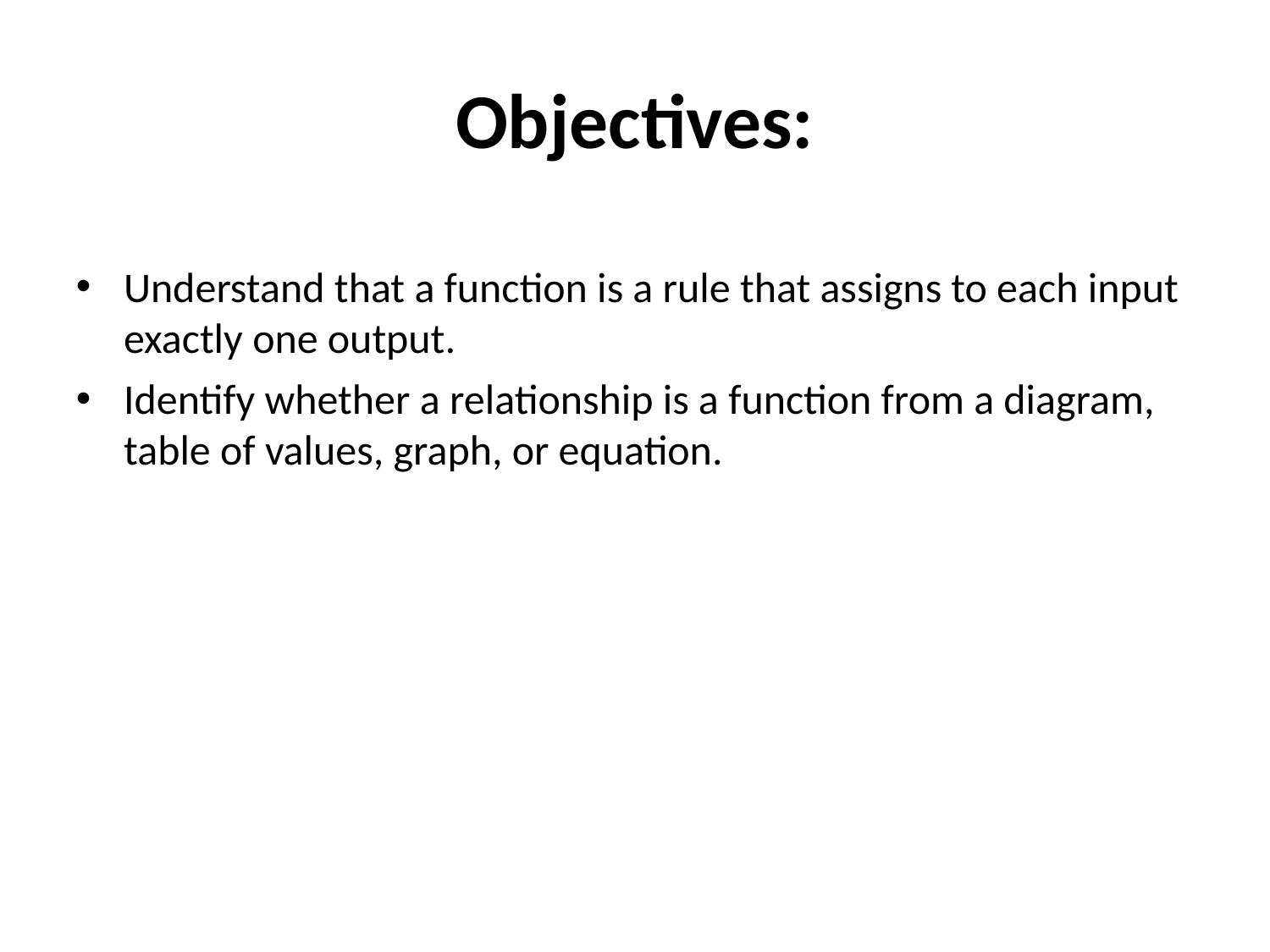

# Objectives:
Understand that a function is a rule that assigns to each input exactly one output.
Identify whether a relationship is a function from a diagram, table of values, graph, or equation.